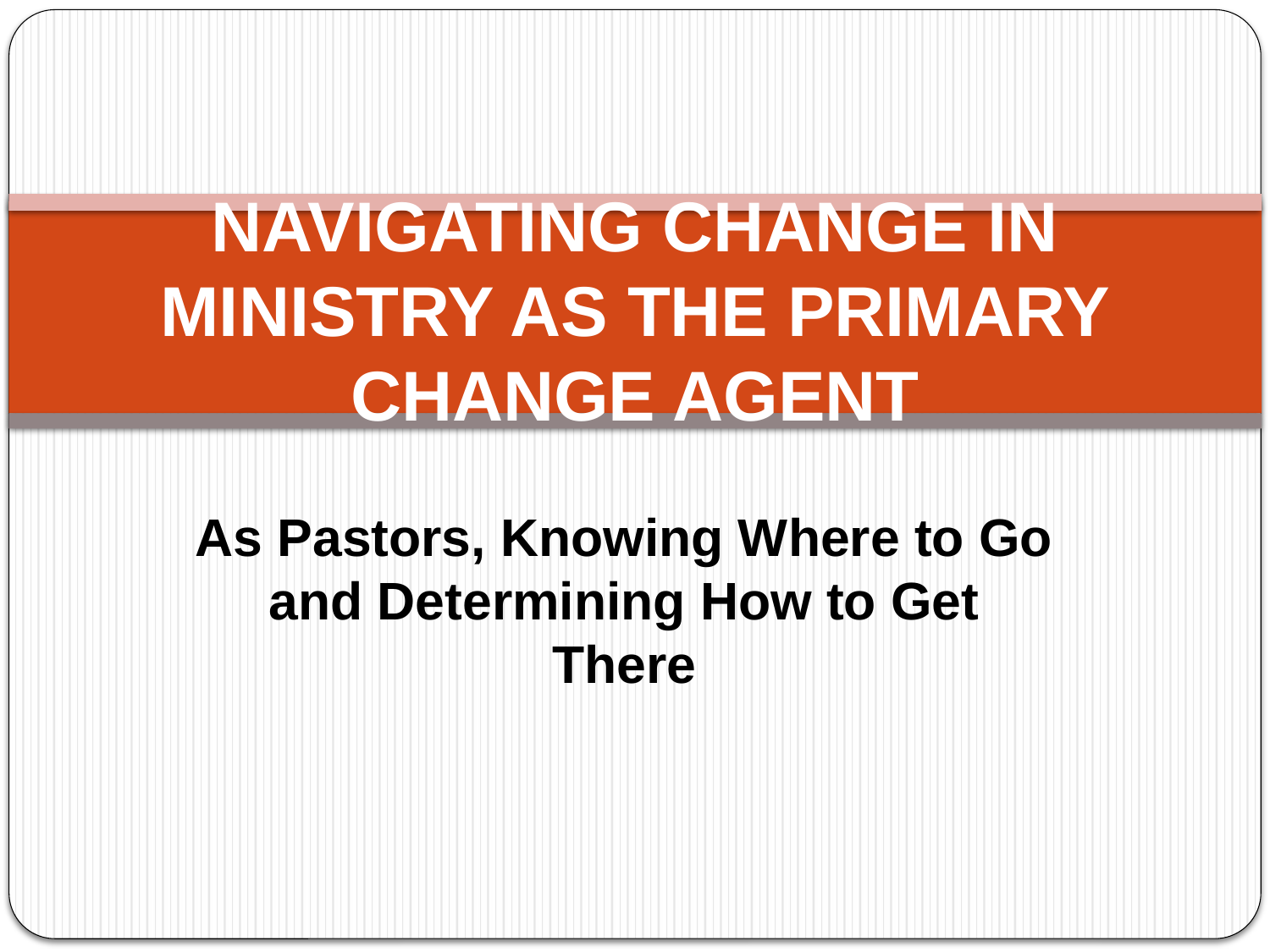

# NAVIGATING CHANGE IN MINISTRY AS THE PRIMARY CHANGE AGENT
As Pastors, Knowing Where to Go and Determining How to Get There